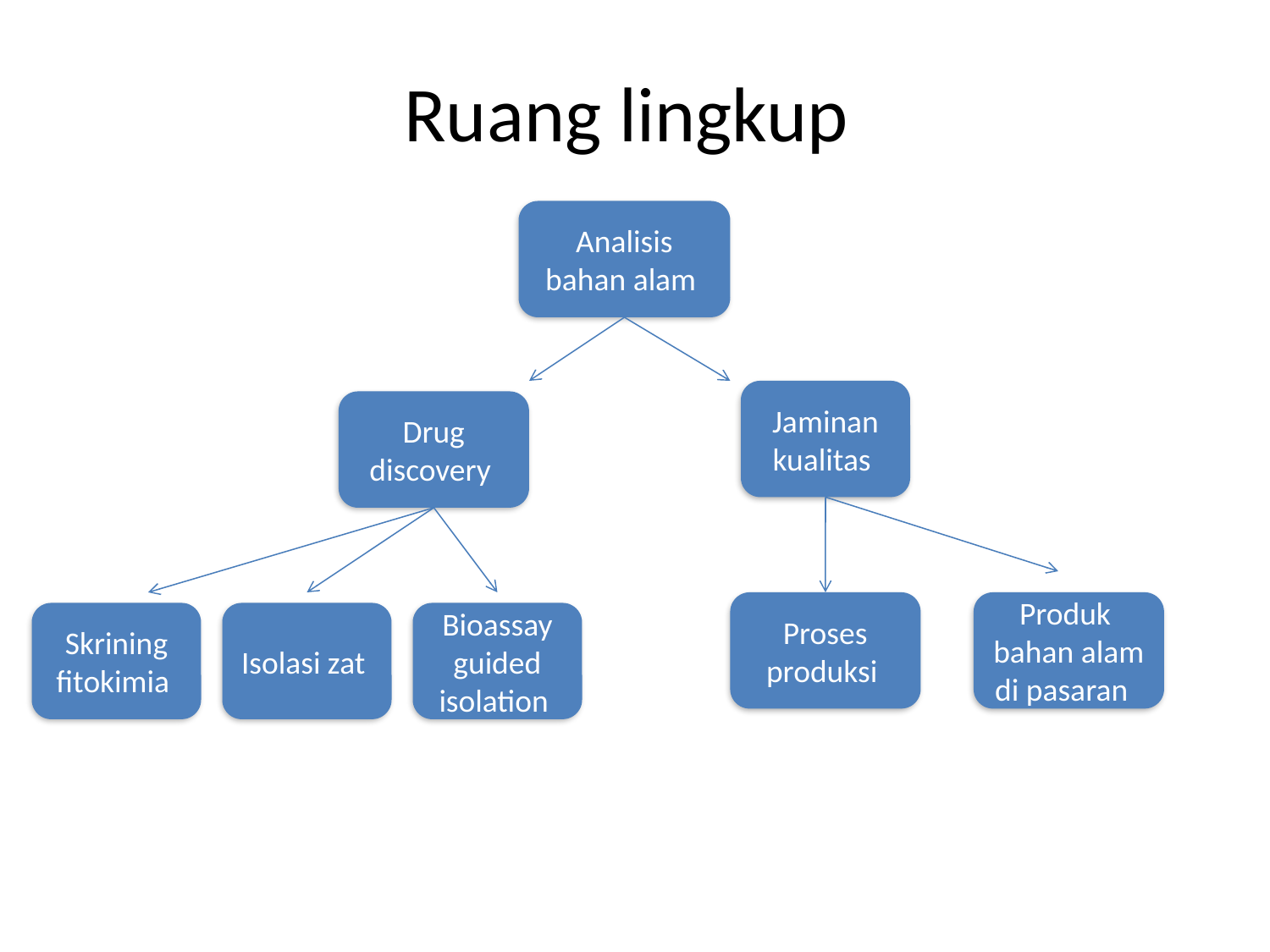

# Ruang lingkup
Analisis bahan alam
Jaminan kualitas
Drug discovery
Proses produksi
Produk  bahan alam di pasaran
Skrining fitokimia
Isolasi zat
Bioassay guided isolation